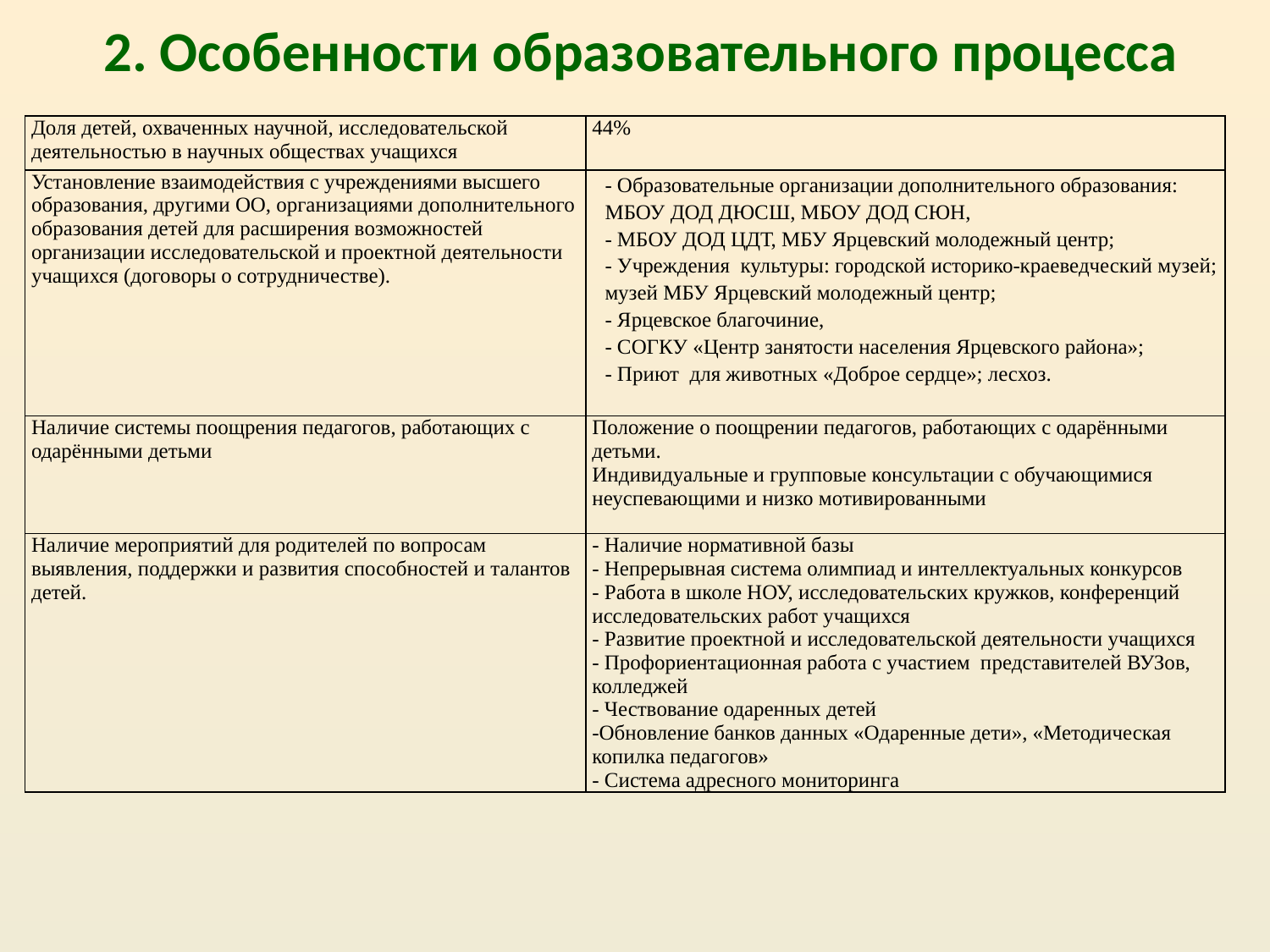

2. Особенности образовательного процесса
| Доля детей, охваченных научной, исследовательской деятельностью в научных обществах учащихся | 44% |
| --- | --- |
| Установление взаимодействия с учреждениями высшего образования, другими ОО, организациями дополнительного образования детей для расширения возможностей организации исследовательской и проектной деятельности учащихся (договоры о сотрудничестве). | - Образовательные организации дополнительного образования: МБОУ ДОД ДЮСШ, МБОУ ДОД СЮН, - МБОУ ДОД ЦДТ, МБУ Ярцевский молодежный центр; - Учреждения культуры: городской историко-краеведческий музей; музей МБУ Ярцевский молодежный центр; - Ярцевское благочиние, - СОГКУ «Центр занятости населения Ярцевского района»; - Приют для животных «Доброе сердце»; лесхоз. |
| Наличие системы поощрения педагогов, работающих с одарёнными детьми | Положение о поощрении педагогов, работающих с одарёнными детьми. Индивидуальные и групповые консультации с обучающимися неуспевающими и низко мотивированными |
| Наличие мероприятий для родителей по вопросам выявления, поддержки и развития способностей и талантов детей. | - Наличие нормативной базы - Непрерывная система олимпиад и интеллектуальных конкурсов - Работа в школе НОУ, исследовательских кружков, конференций исследовательских работ учащихся - Развитие проектной и исследовательской деятельности учащихся - Профориентационная работа с участием представителей ВУЗов, колледжей - Чествование одаренных детей -Обновление банков данных «Одаренные дети», «Методическая копилка педагогов» - Система адресного мониторинга |